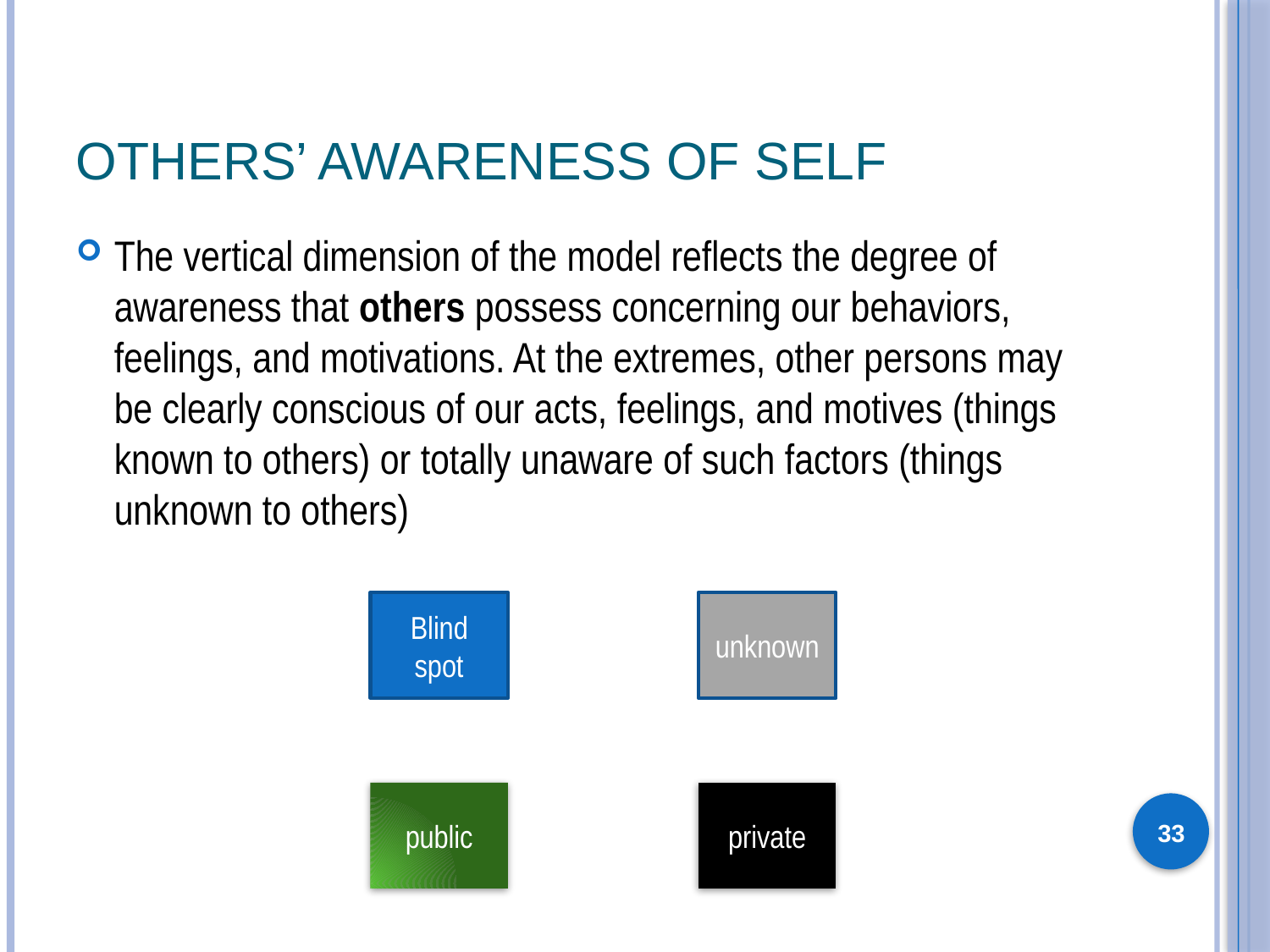

# Others’ awareness of self
The vertical dimension of the model reflects the degree of awareness that others possess concerning our behaviors, feelings, and motivations. At the extremes, other persons may be clearly conscious of our acts, feelings, and motives (things known to others) or totally unaware of such factors (things unknown to others)
Blind spot
unknown
public
private
33